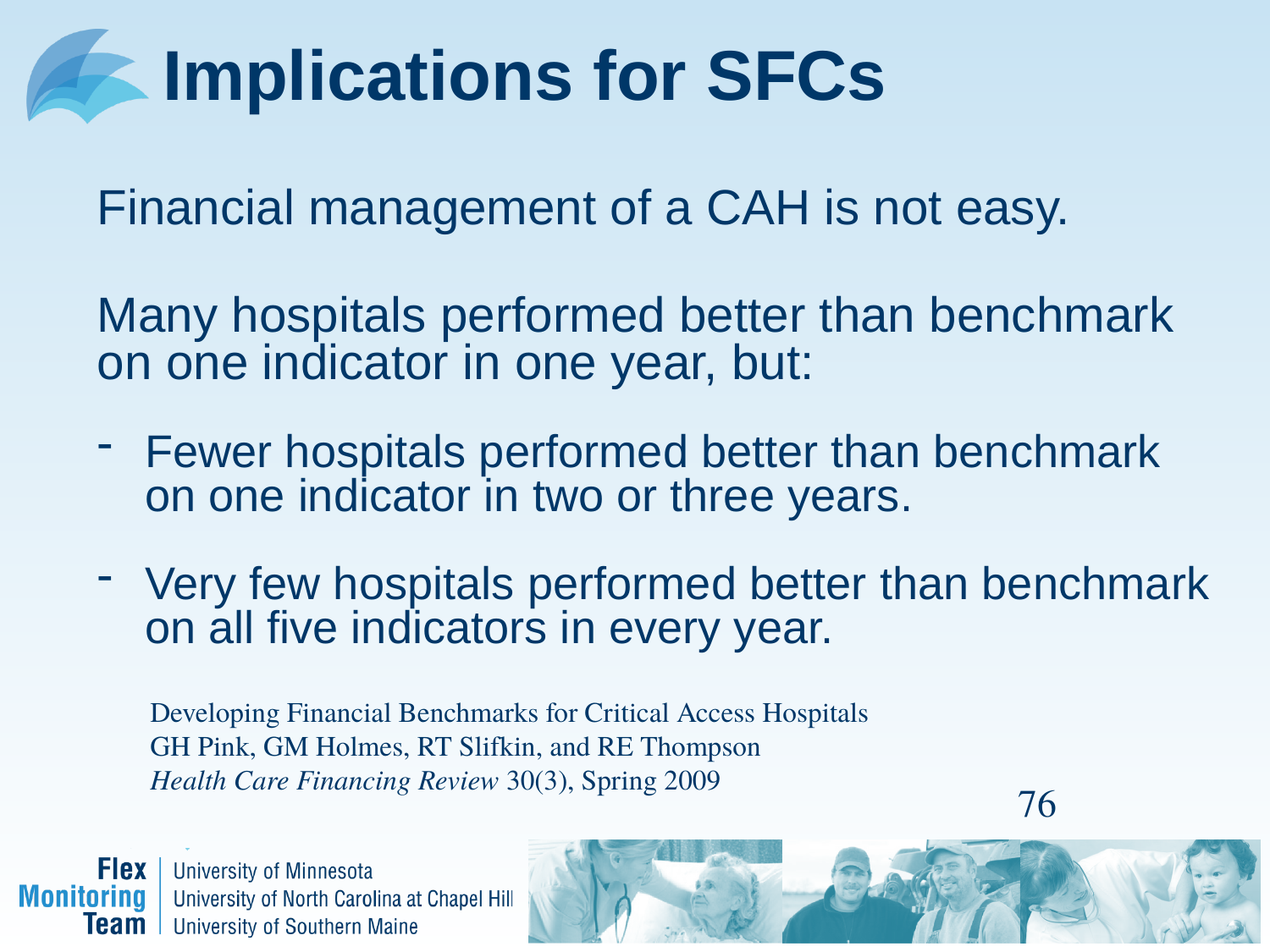

# Implications for SFCs
Financial management of a CAH is not easy.

Many hospitals performed better than benchmark on one indicator in one year, but:

Fewer hospitals performed better than benchmark on one indicator in two or three years.

Very few hospitals performed better than benchmark on all five indicators in every year.

Developing Financial Benchmarks for Critical Access Hospitals
GH Pink, GM Holmes, RT Slifkin, and RE Thompson
Health Care Financing Review 30(3), Spring 2009
76